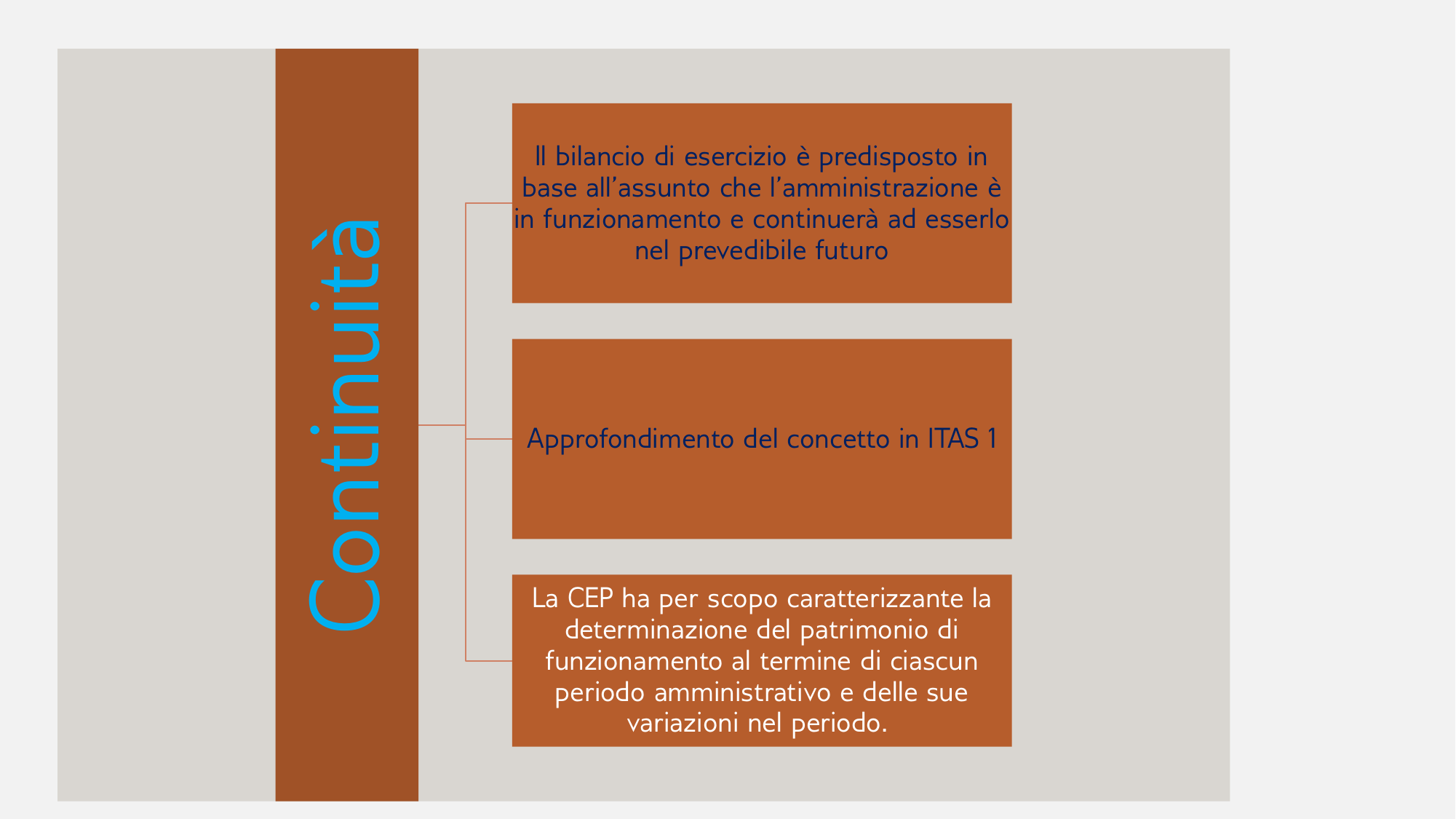

Continuità
Il bilancio di esercizio è predisposto in base all’assunto che l’amministrazione è in funzionamento e continuerà ad esserlo nel prevedibile futuro
Approfondimento del concetto in ITAS 1
La CEP ha per scopo caratterizzante la determinazione del patrimonio di funzionamento al termine di ciascun periodo amministrativo e delle sue variazioni nel periodo.